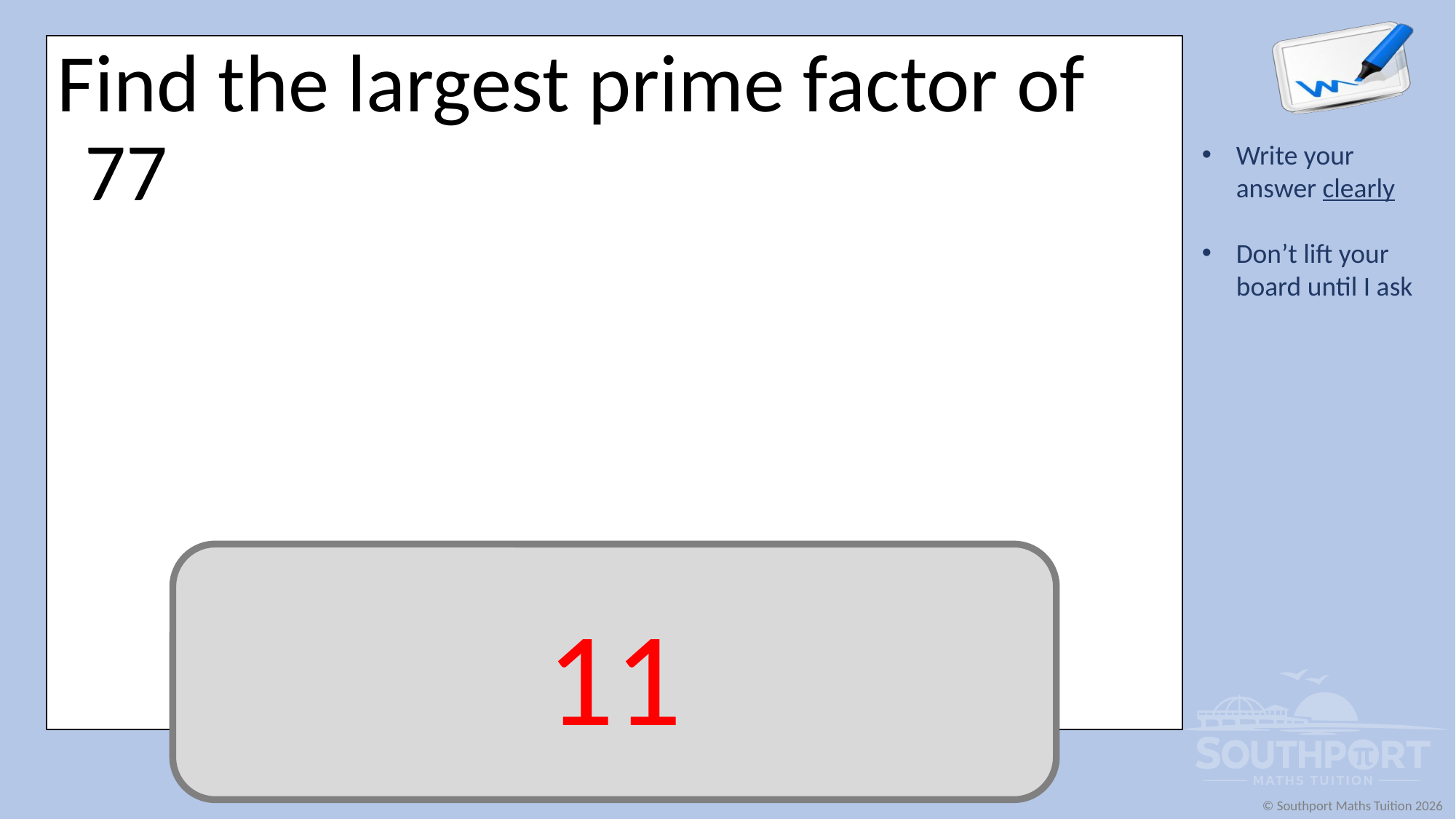

Find the largest prime factor of 77
11